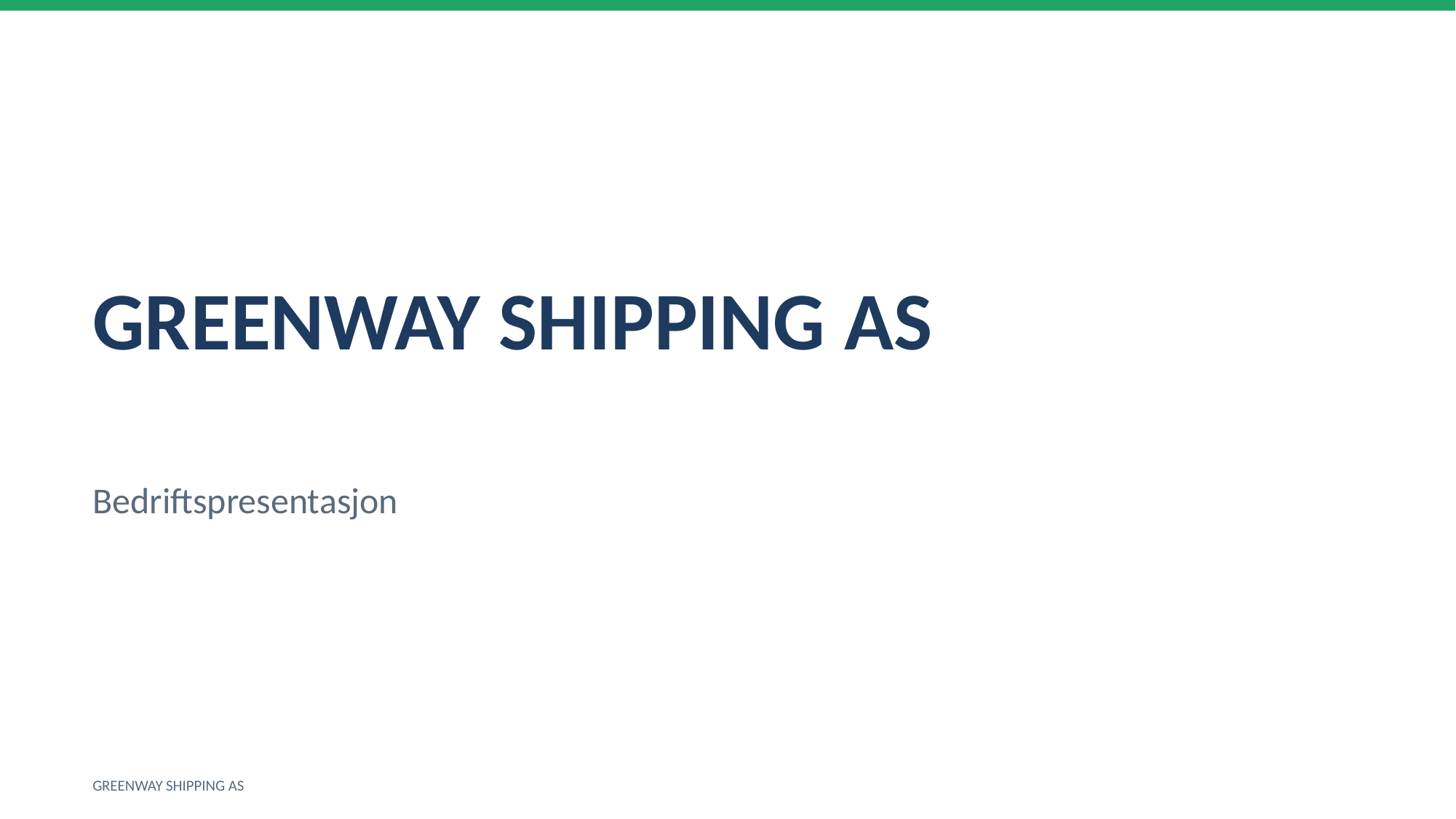

GREENWAY SHIPPING AS
Bedriftspresentasjon
GREENWAY SHIPPING AS